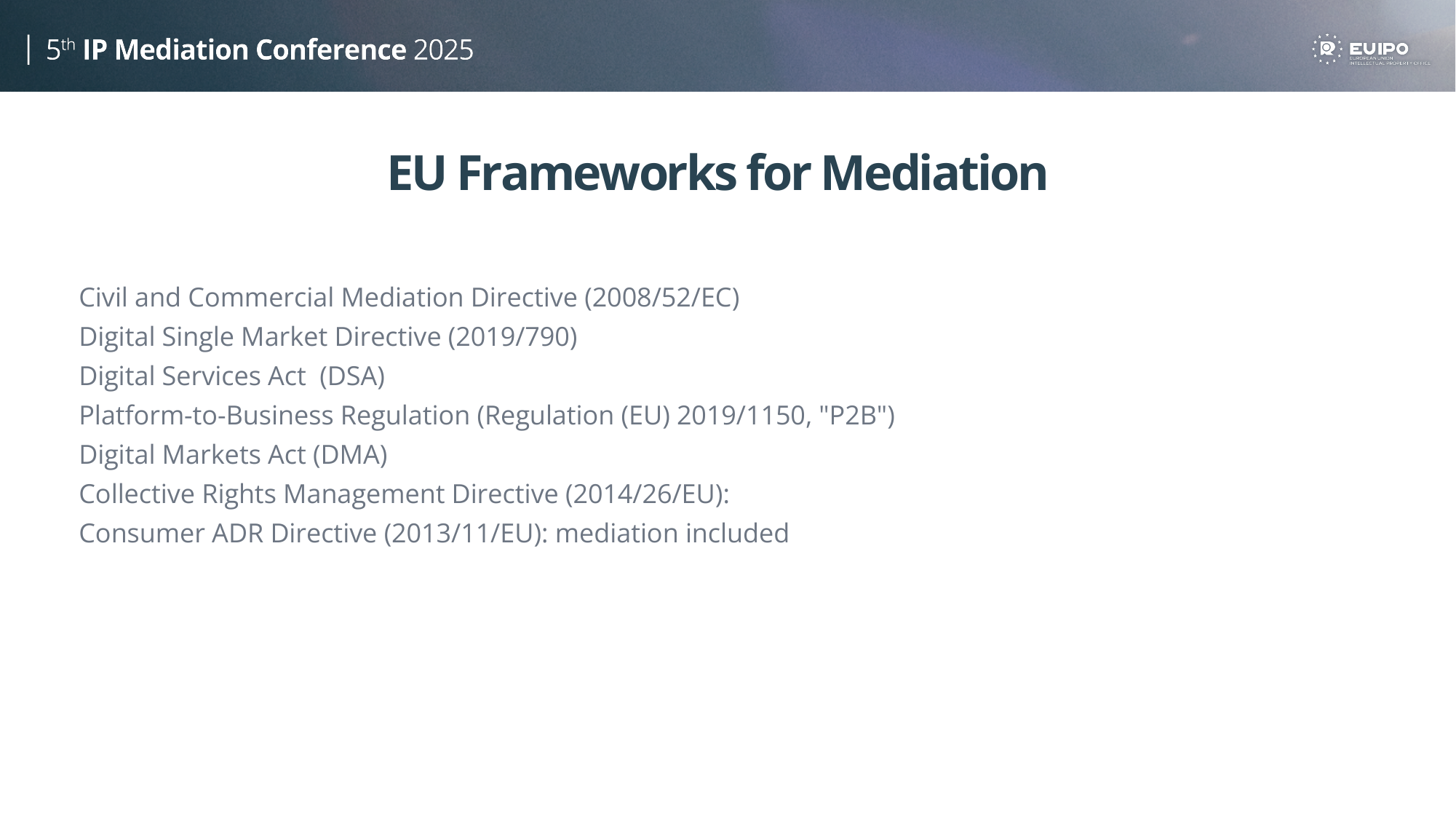

# EU Frameworks for Mediation
Civil and Commercial Mediation Directive (2008/52/EC)
Digital Single Market Directive (2019/790)
Digital Services Act  (DSA)
Platform-to-Business Regulation (Regulation (EU) 2019/1150, "P2B")
Digital Markets Act (DMA)
Collective Rights Management Directive (2014/26/EU):
Consumer ADR Directive (2013/11/EU): mediation included

	Exclusive rights for creators of original works availability

Arises automatically on creation (no registration needed in the EU)